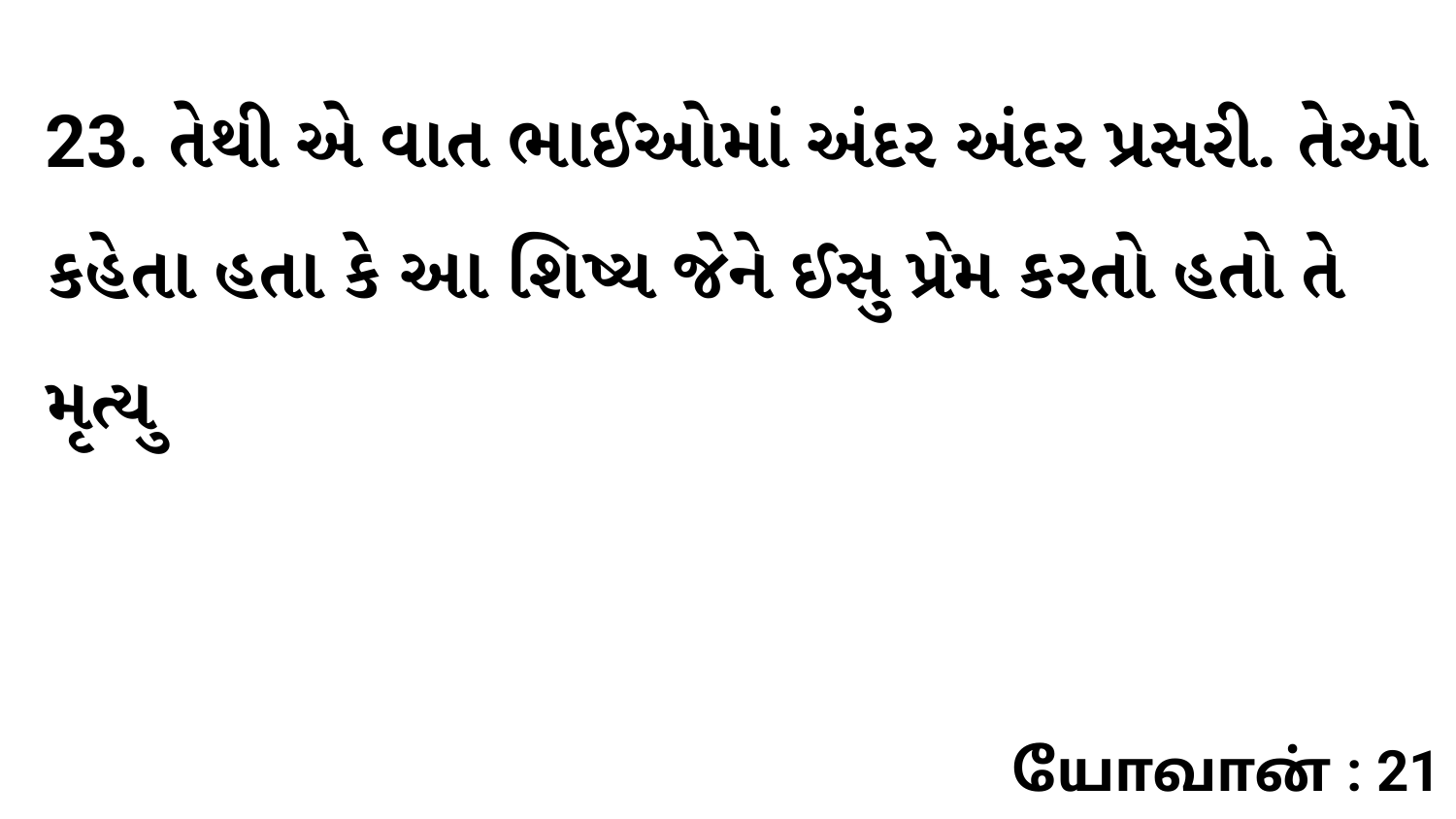

23. તેથી એ વાત ભાઈઓમાં અંદર અંદર પ્રસરી. તેઓ કહેતા હતા કે આ શિષ્ય જેને ઈસુ પ્રેમ કરતો હતો તે મૃત્યુ
யோவான் : 21